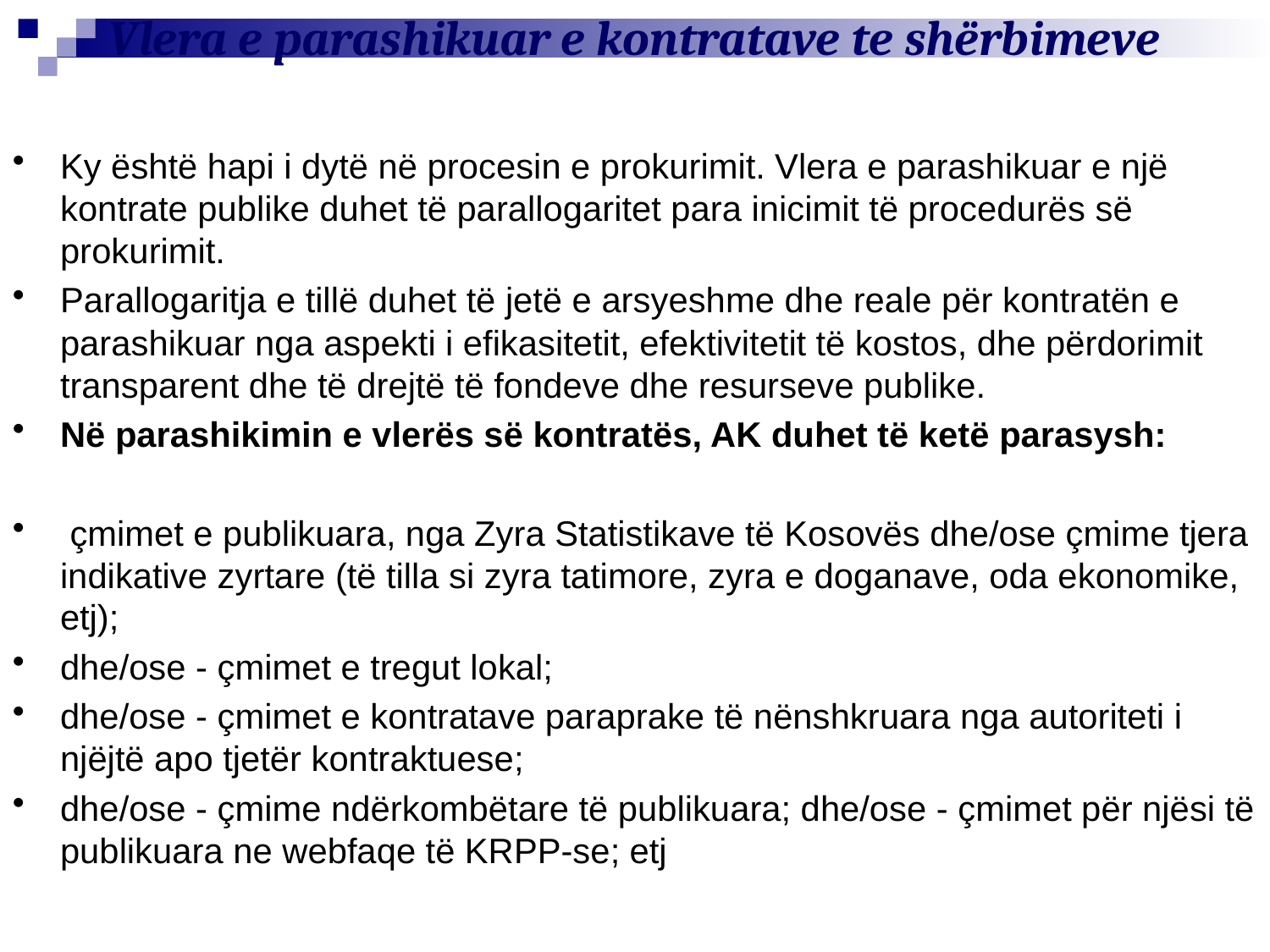

# Vlera e parashikuar e kontratave te shërbimeve
Ky është hapi i dytë në procesin e prokurimit. Vlera e parashikuar e një kontrate publike duhet të parallogaritet para inicimit të procedurës së prokurimit.
Parallogaritja e tillë duhet të jetë e arsyeshme dhe reale për kontratën e parashikuar nga aspekti i efikasitetit, efektivitetit të kostos, dhe përdorimit transparent dhe të drejtë të fondeve dhe resurseve publike.
Në parashikimin e vlerës së kontratës, AK duhet të ketë parasysh:

 çmimet e publikuara, nga Zyra Statistikave të Kosovës dhe/ose çmime tjera indikative zyrtare (të tilla si zyra tatimore, zyra e doganave, oda ekonomike, etj);
dhe/ose - çmimet e tregut lokal;
dhe/ose - çmimet e kontratave paraprake të nënshkruara nga autoriteti i njëjtë apo tjetër kontraktuese;
dhe/ose - çmime ndërkombëtare të publikuara; dhe/ose - çmimet për njësi të publikuara ne webfaqe të KRPP-se; etj